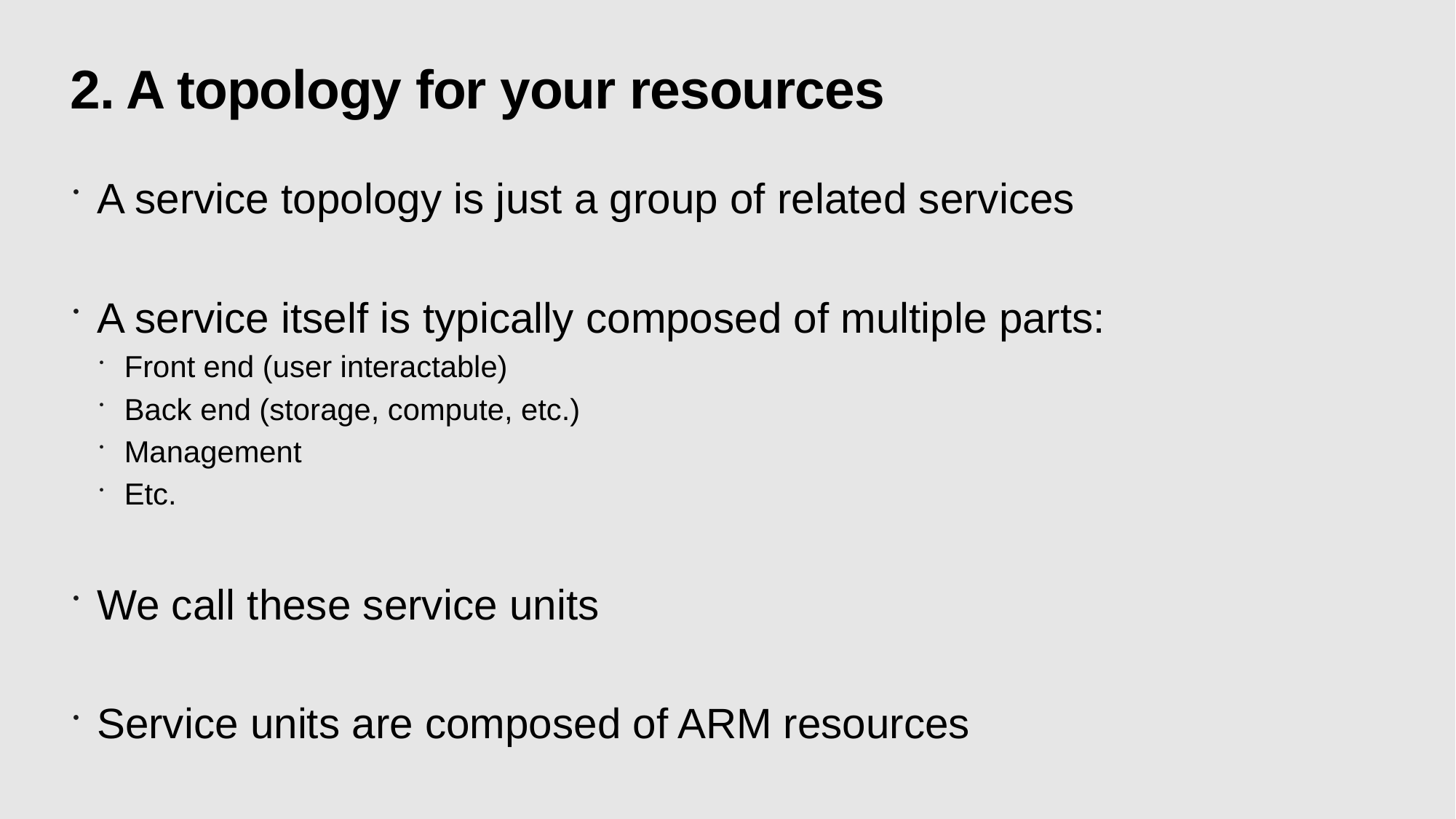

# 2. A topology for your resources
A service topology is just a group of related services

A service itself is typically composed of multiple parts:
Front end (user interactable)
Back end (storage, compute, etc.)
Management
Etc.

We call these service units

Service units are composed of ARM resources